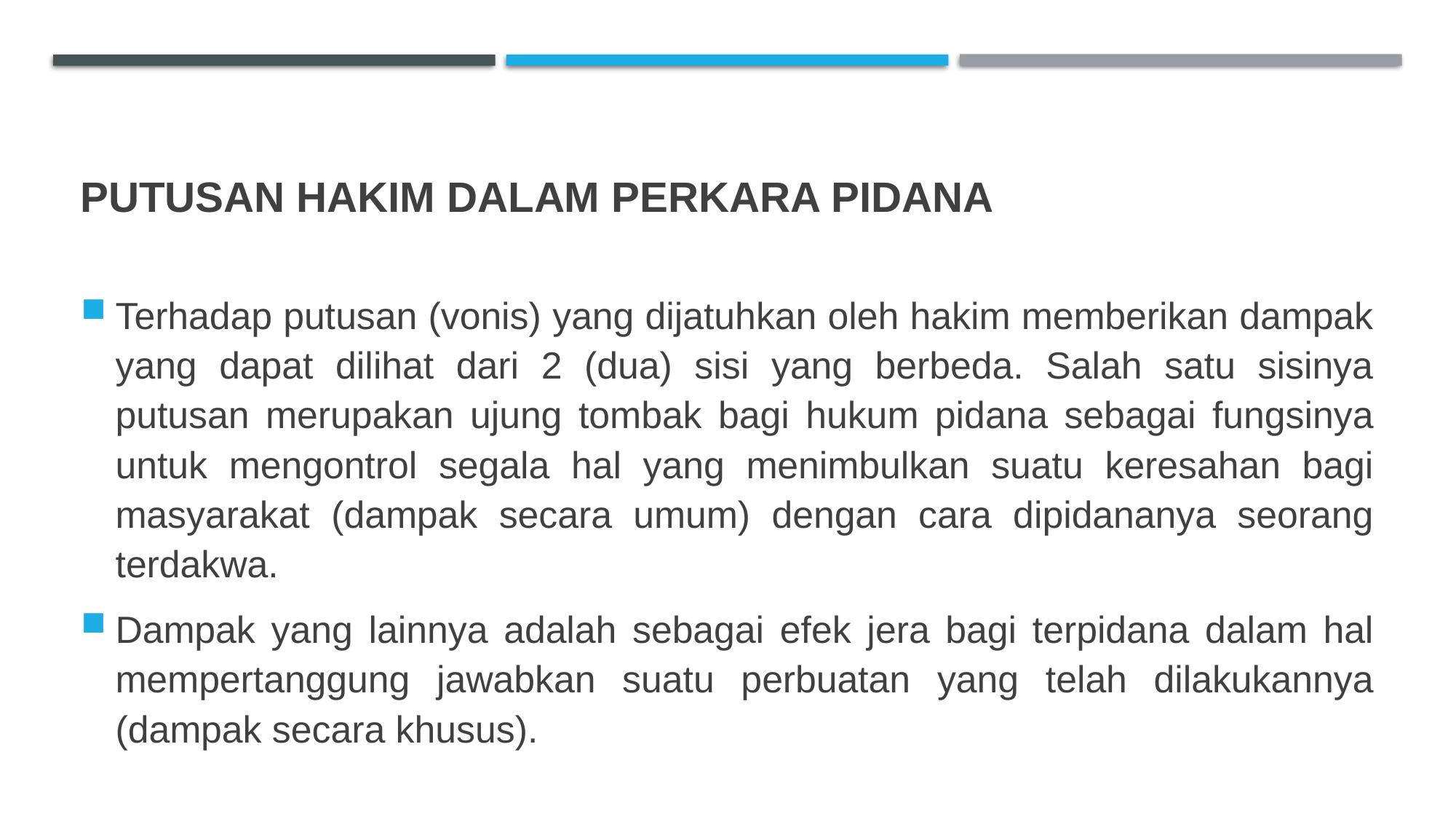

# Putusan hakim dalam perkara pidana
Terhadap putusan (vonis) yang dijatuhkan oleh hakim memberikan dampak yang dapat dilihat dari 2 (dua) sisi yang berbeda. Salah satu sisinya putusan merupakan ujung tombak bagi hukum pidana sebagai fungsinya untuk mengontrol segala hal yang menimbulkan suatu keresahan bagi masyarakat (dampak secara umum) dengan cara dipidananya seorang terdakwa.
Dampak yang lainnya adalah sebagai efek jera bagi terpidana dalam hal mempertanggung jawabkan suatu perbuatan yang telah dilakukannya (dampak secara khusus).